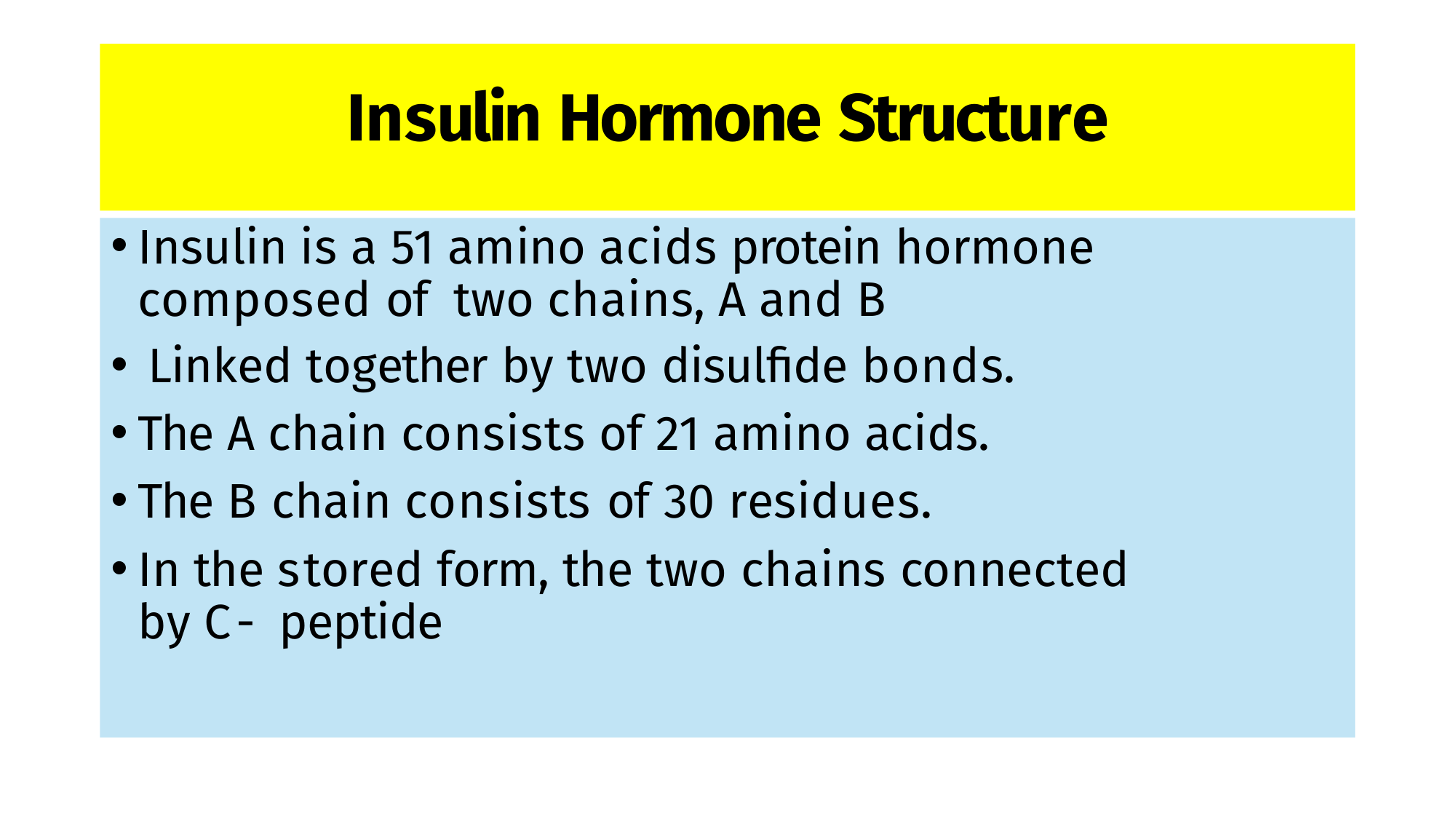

# Insulin Hormone Structure
Insulin is a 51 amino acids protein hormone composed of  two chains, A and B
Linked together by two disulfide bonds.
The A chain consists of 21 amino acids.
The B chain consists of 30 residues.
In the stored form, the two chains connected by C-  peptide